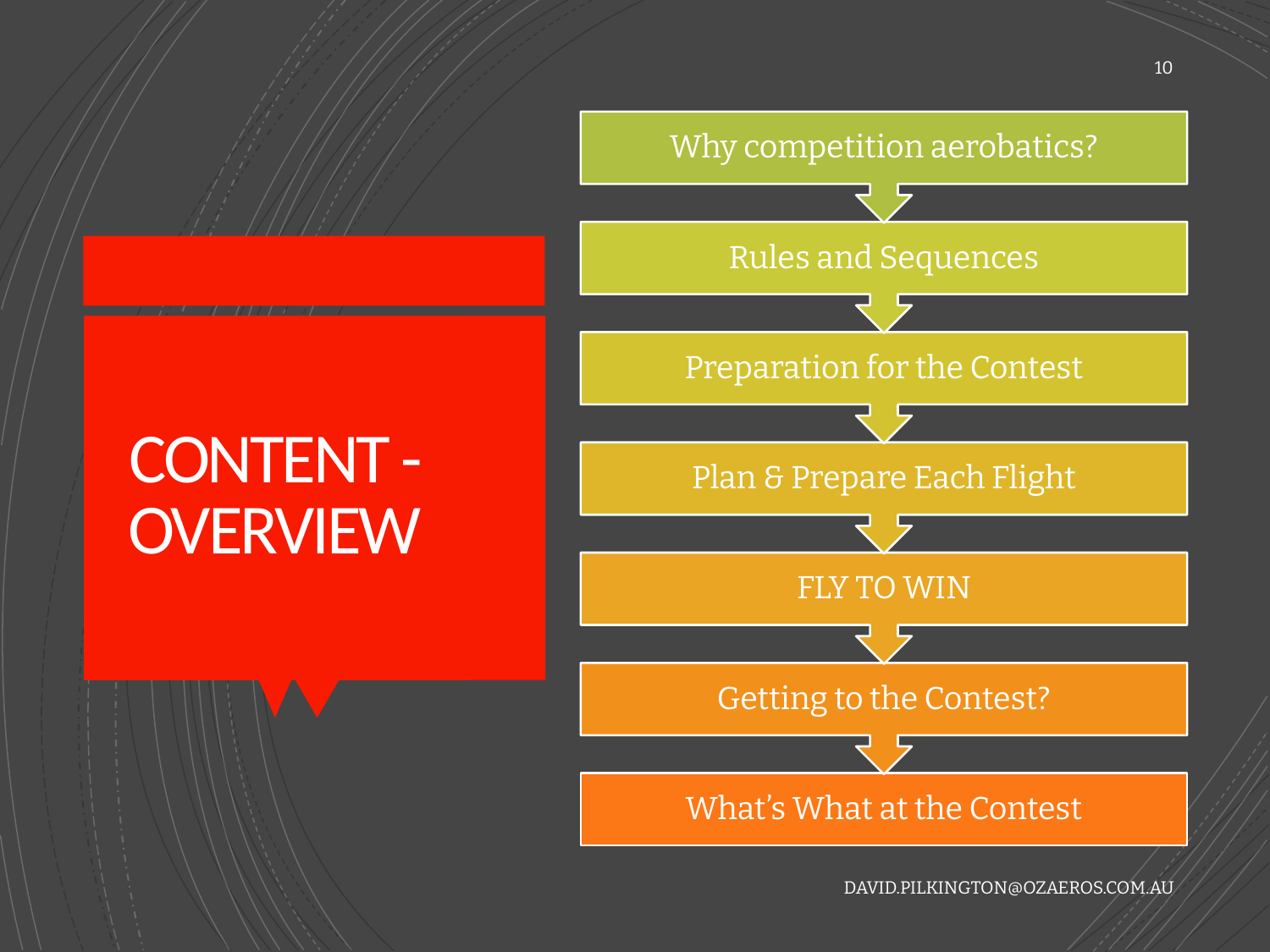

10
What’s What at the Contest
Getting to the Contest?
FLY TO WIN
Plan & Prepare Each Flight
Preparation for the Contest
Rules and Sequences
Why competition aerobatics?

# CONTENT - OVERVIEW
DAVID.PILKINGTON@OZAEROS.COM.AU